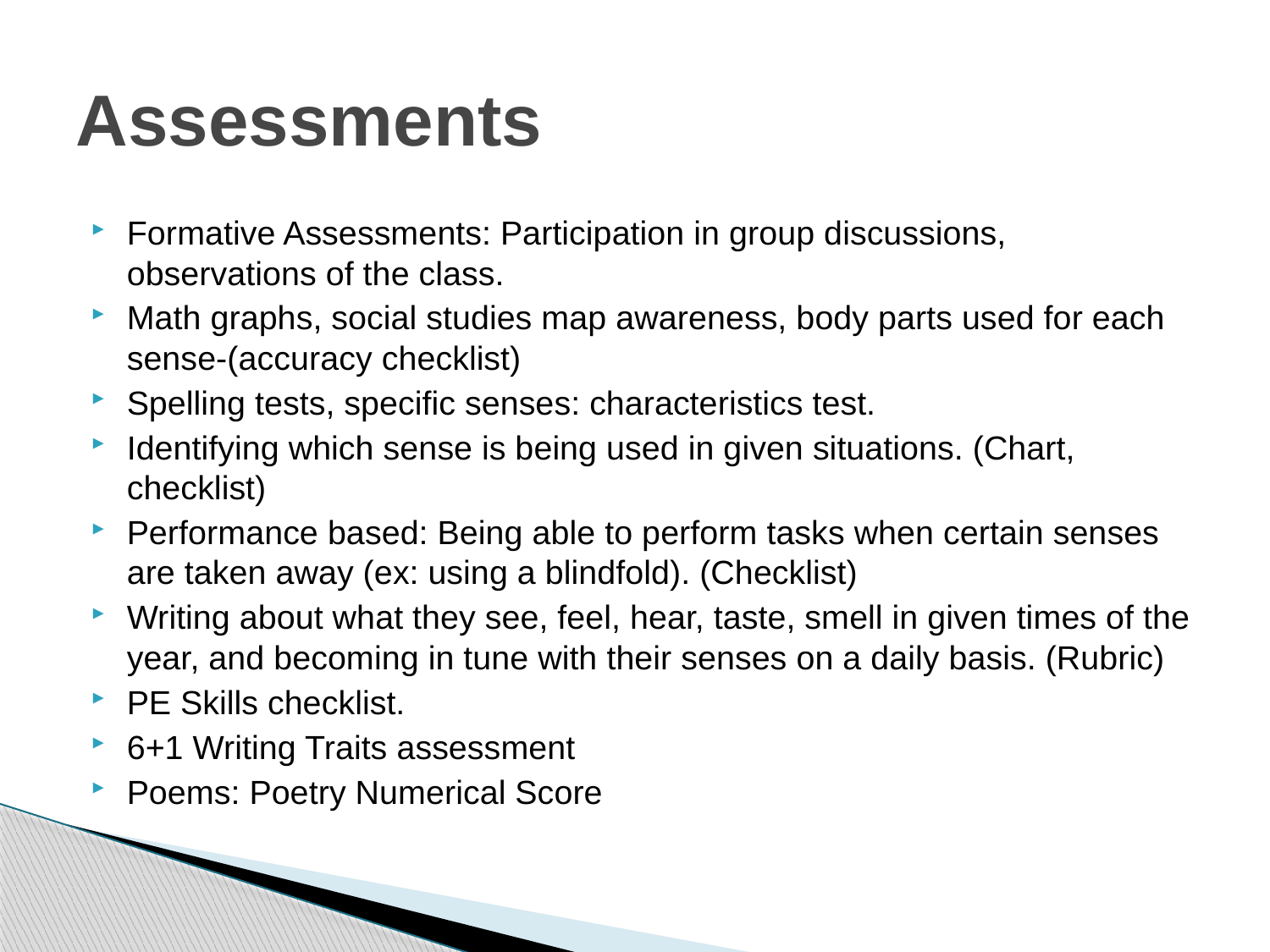

# Assessments
Formative Assessments: Participation in group discussions, observations of the class.
Math graphs, social studies map awareness, body parts used for each sense-(accuracy checklist)
Spelling tests, specific senses: characteristics test.
Identifying which sense is being used in given situations. (Chart, checklist)
Performance based: Being able to perform tasks when certain senses are taken away (ex: using a blindfold). (Checklist)
Writing about what they see, feel, hear, taste, smell in given times of the year, and becoming in tune with their senses on a daily basis. (Rubric)
PE Skills checklist.
6+1 Writing Traits assessment
Poems: Poetry Numerical Score